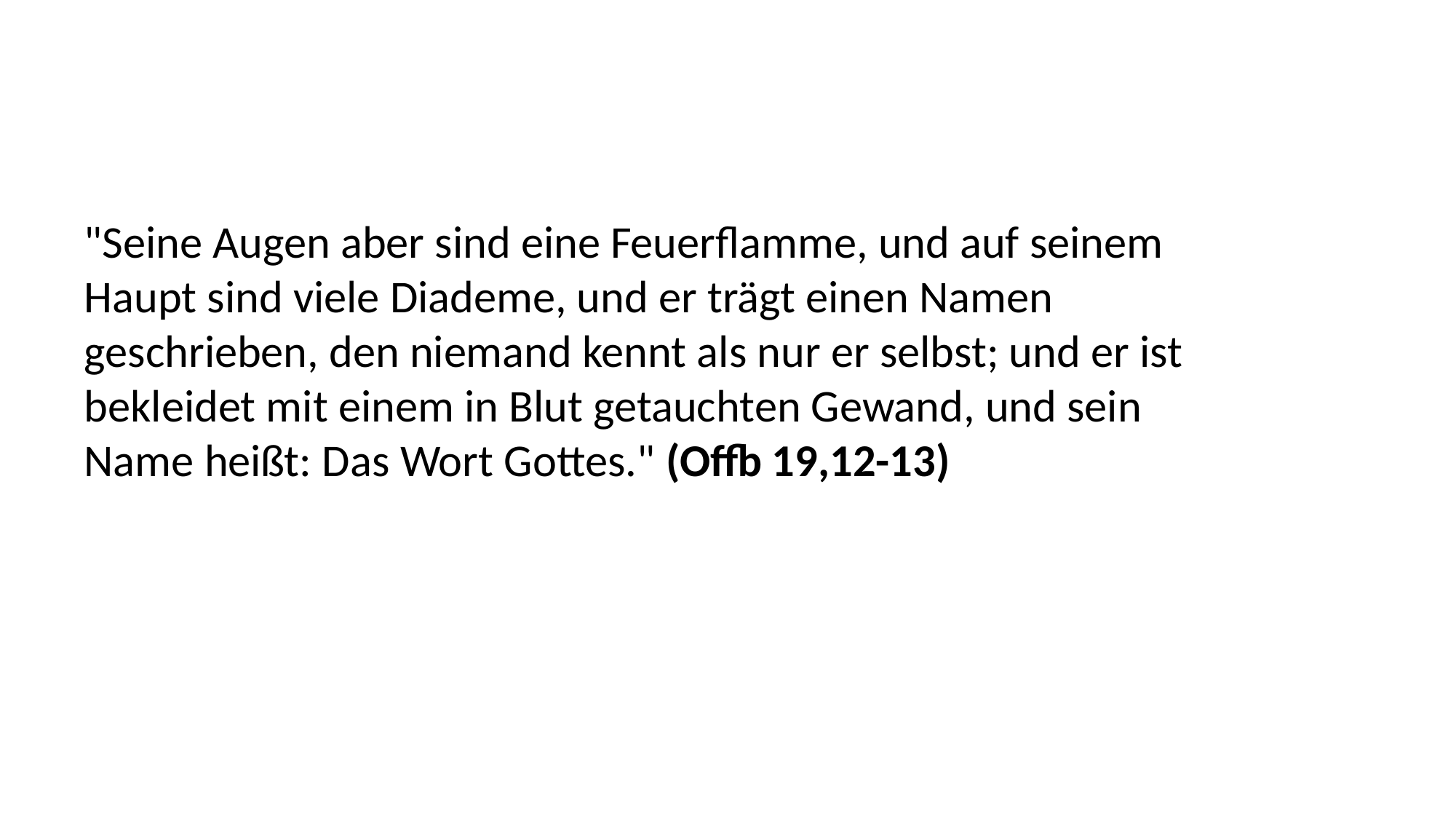

"Seine Augen aber sind eine Feuerflamme, und auf seinem
Haupt sind viele Diademe, und er trägt einen Namen
geschrieben, den niemand kennt als nur er selbst; und er ist
bekleidet mit einem in Blut getauchten Gewand, und sein
Name heißt: Das Wort Gottes." (Offb 19,12-13)